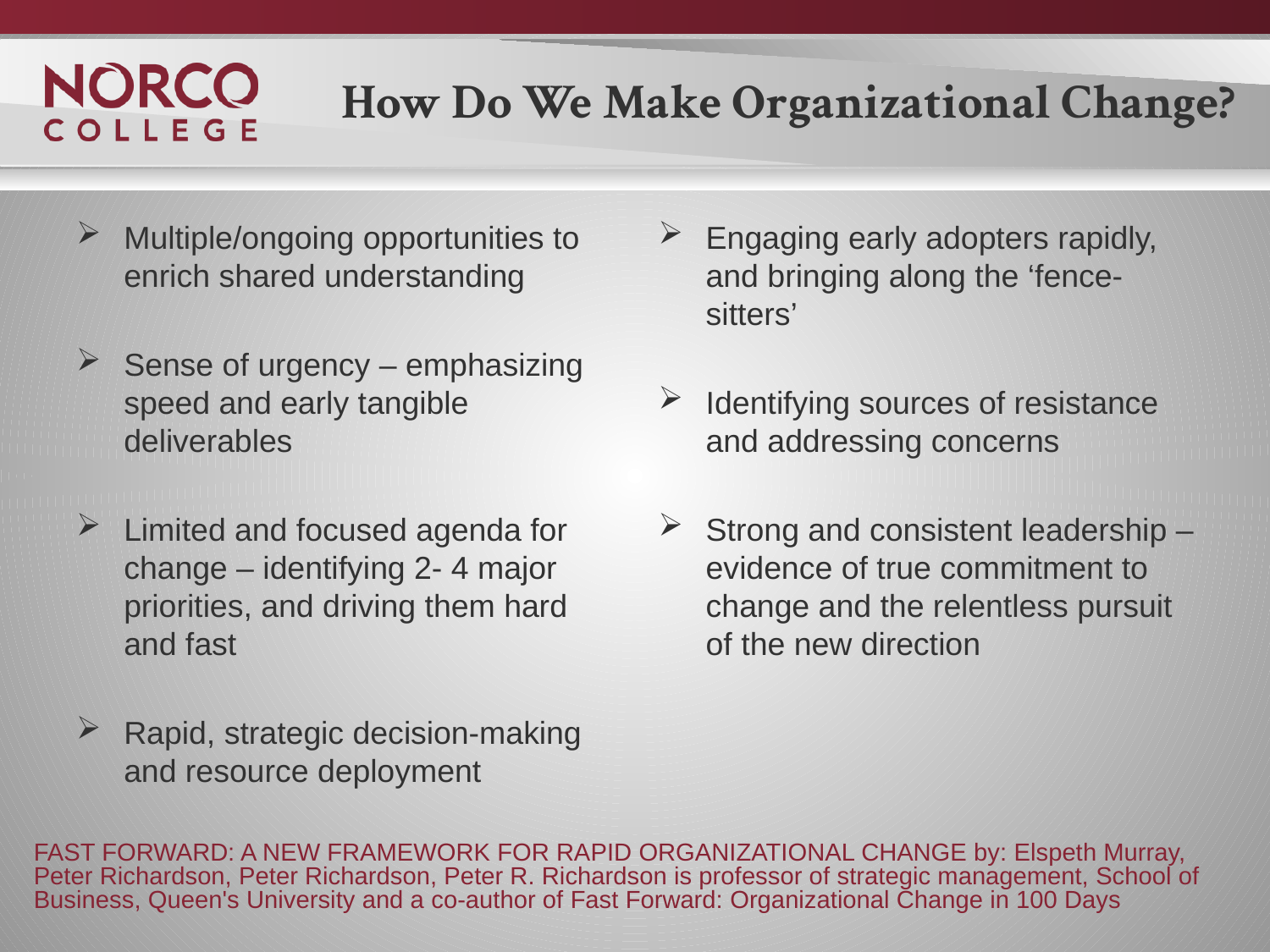

# How Do We Make Organizational Change?
Multiple/ongoing opportunities to enrich shared understanding

Sense of urgency – emphasizing speed and early tangible deliverables

Limited and focused agenda for change – identifying 2- 4 major priorities, and driving them hard and fast

Rapid, strategic decision-making and resource deployment

Engaging early adopters rapidly, and bringing along the ‘fence-sitters’

Identifying sources of resistance and addressing concerns

Strong and consistent leadership –evidence of true commitment to change and the relentless pursuit of the new direction

FAST FORWARD: A NEW FRAMEWORK FOR RAPID ORGANIZATIONAL CHANGE by: Elspeth Murray, Peter Richardson, Peter Richardson, Peter R. Richardson is professor of strategic management, School of Business, Queen's University and a co-author of Fast Forward: Organizational Change in 100 Days